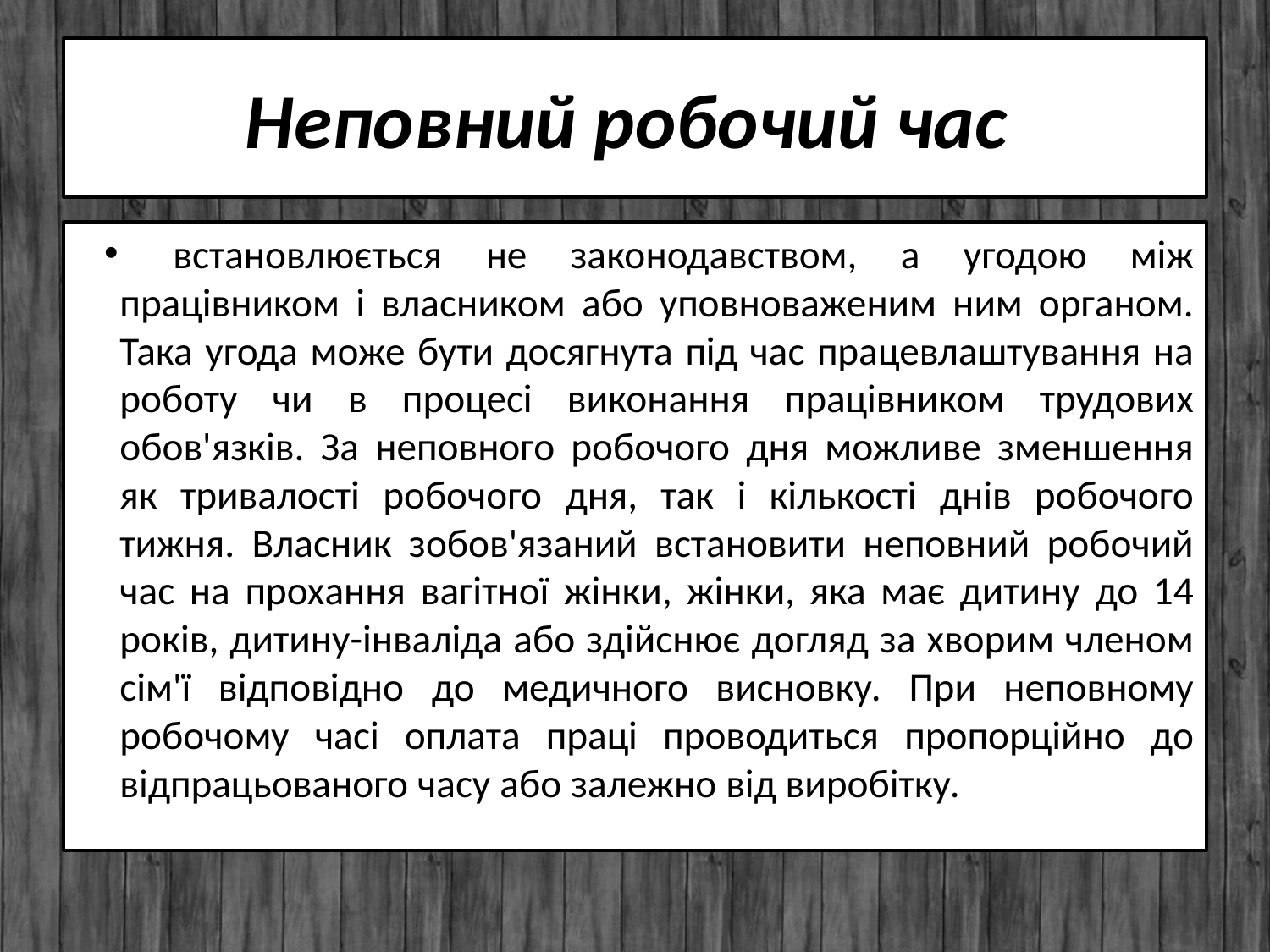

# Неповний робочий час
 встановлюється не законодавством, а угодою між працівником і власником або уповноваженим ним органом. Така угода може бути досягнута під час працевлаштування на роботу чи в процесі виконання працівником трудових обов'язків. За неповного робочого дня можливе зменшення як тривалості робочого дня, так і кількості днів робочого тижня. Власник зобов'язаний встановити неповний робочий час на прохання вагітної жінки, жінки, яка має дитину до 14 років, дитину-інваліда або здійснює догляд за хворим членом сім'ї відповідно до медичного висновку. При неповному робочому часі оплата праці проводиться пропорційно до відпрацьованого часу або залежно від виробітку.